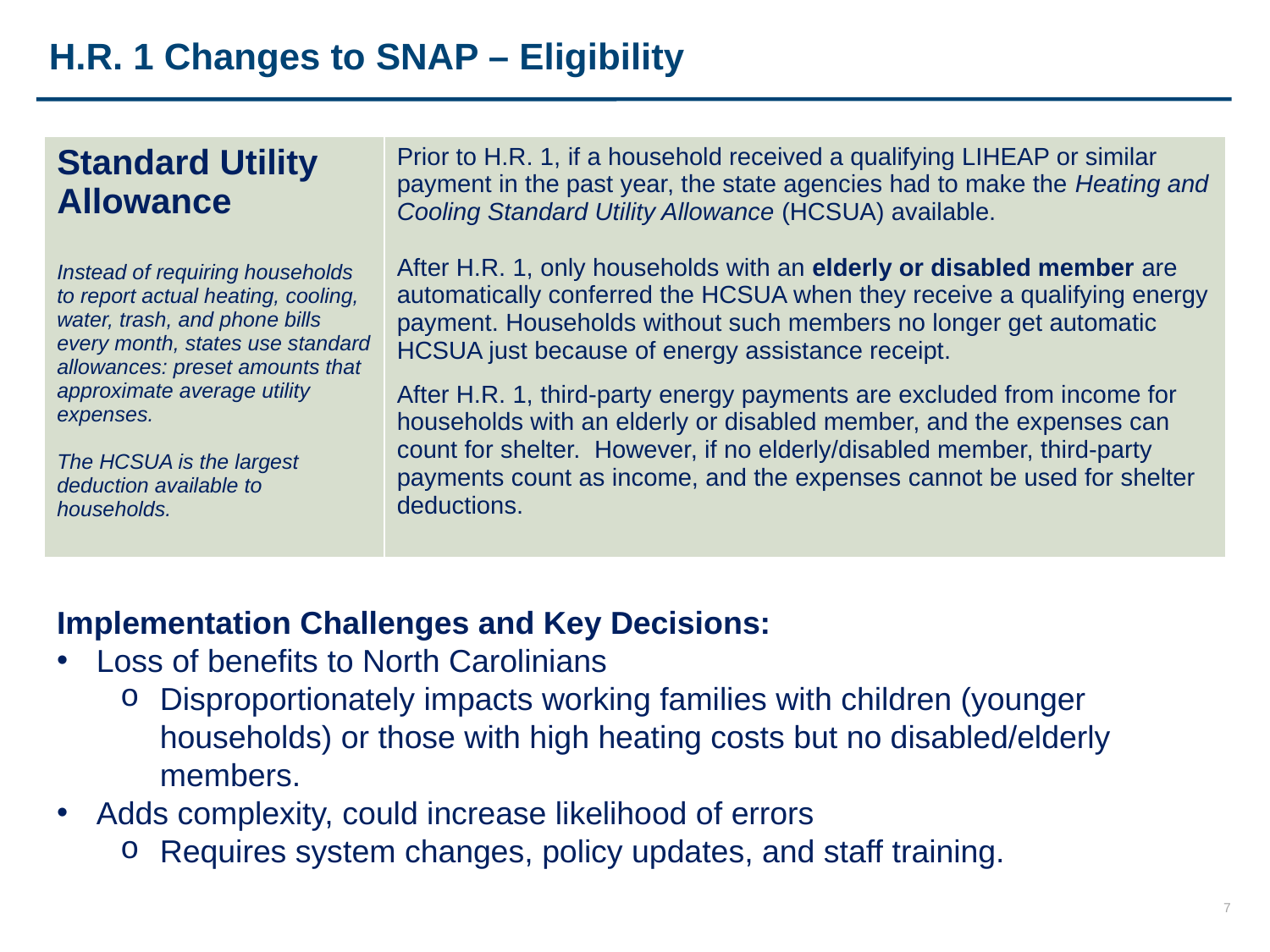

H.R. 1 Changes to SNAP – Eligibility

| Standard Utility Allowance Instead of requiring households to report actual heating, cooling, water, trash, and phone bills every month, states use standard allowances: preset amounts that approximate average utility expenses. The HCSUA is the largest deduction available to households. | Prior to H.R. 1, if a household received a qualifying LIHEAP or similar payment in the past year, the state agencies had to make the Heating and Cooling Standard Utility Allowance (HCSUA) available. After H.R. 1, only households with an elderly or disabled member are automatically conferred the HCSUA when they receive a qualifying energy payment. Households without such members no longer get automatic HCSUA just because of energy assistance receipt. After H.R. 1, third-party energy payments are excluded from income for households with an elderly or disabled member, and the expenses can count for shelter.  However, if no elderly/disabled member, third-party payments count as income, and the expenses cannot be used for shelter deductions. |
| --- | --- |
Implementation Challenges and Key Decisions:
Loss of benefits to North Carolinians
Disproportionately impacts working families with children (younger households) or those with high heating costs but no disabled/elderly members.
Adds complexity, could increase likelihood of errors
Requires system changes, policy updates, and staff training.